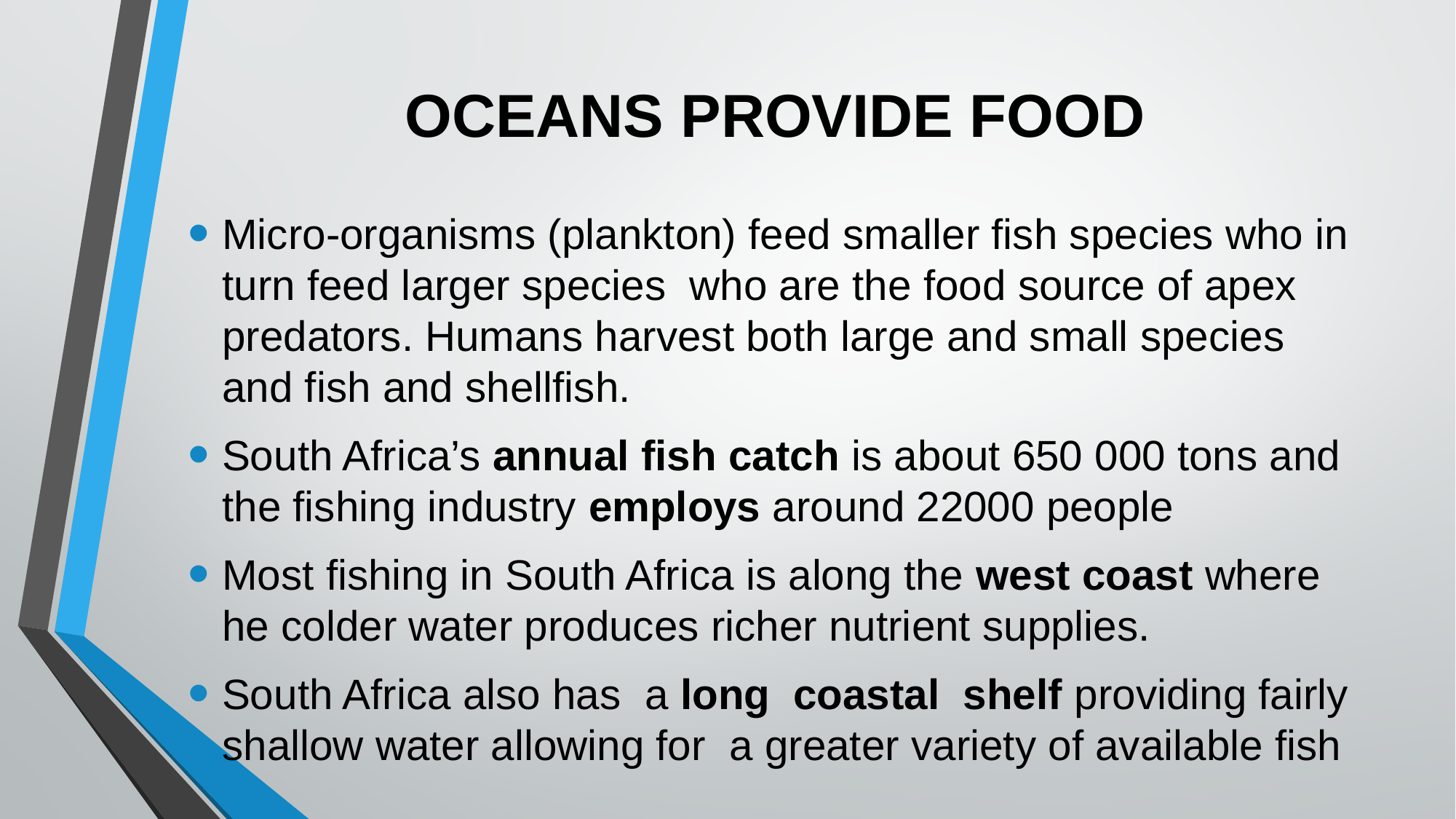

# OCEANS PROVIDE FOOD
Micro-organisms (plankton) feed smaller fish species who in turn feed larger species  who are the food source of apex predators. Humans harvest both large and small species and fish and shellfish.
South Africa’s annual fish catch is about 650 000 tons and the fishing industry employs around 22000 people
Most fishing in South Africa is along the west coast where he colder water produces richer nutrient supplies.
South Africa also has  a long  coastal  shelf providing fairly shallow water allowing for  a greater variety of available fish